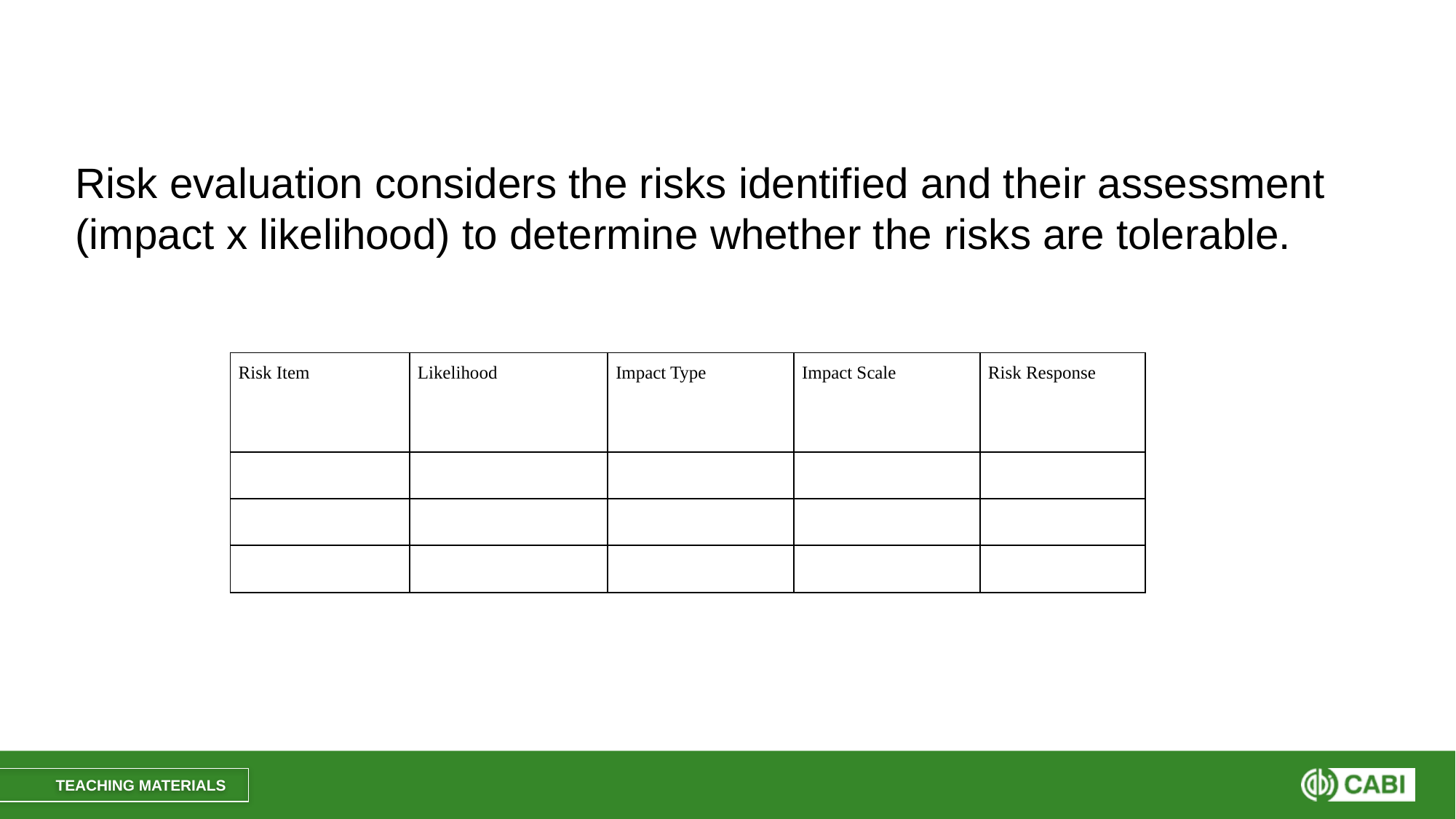

#
Risk evaluation considers the risks identified and their assessment (impact x likelihood) to determine whether the risks are tolerable.

| Risk Item | Likelihood | Impact Type | Impact Scale | Risk Response |
| --- | --- | --- | --- | --- |
|  |  |  |  |  |
|  |  |  |  |  |
|  |  |  |  |  |